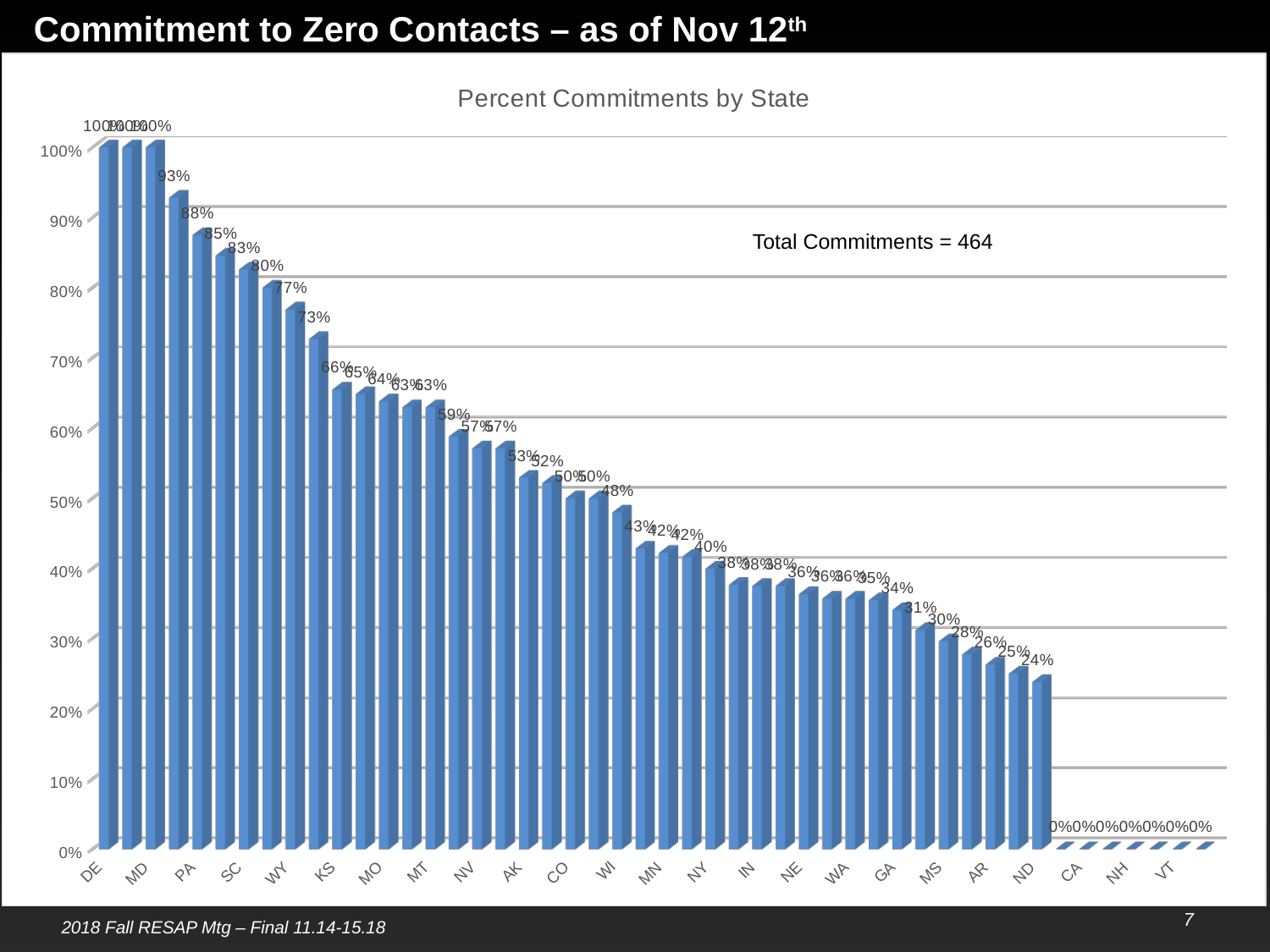

# Commitment to Zero Contacts – as of Nov 12th

[unsupported chart]

Total Commitments = 464
7